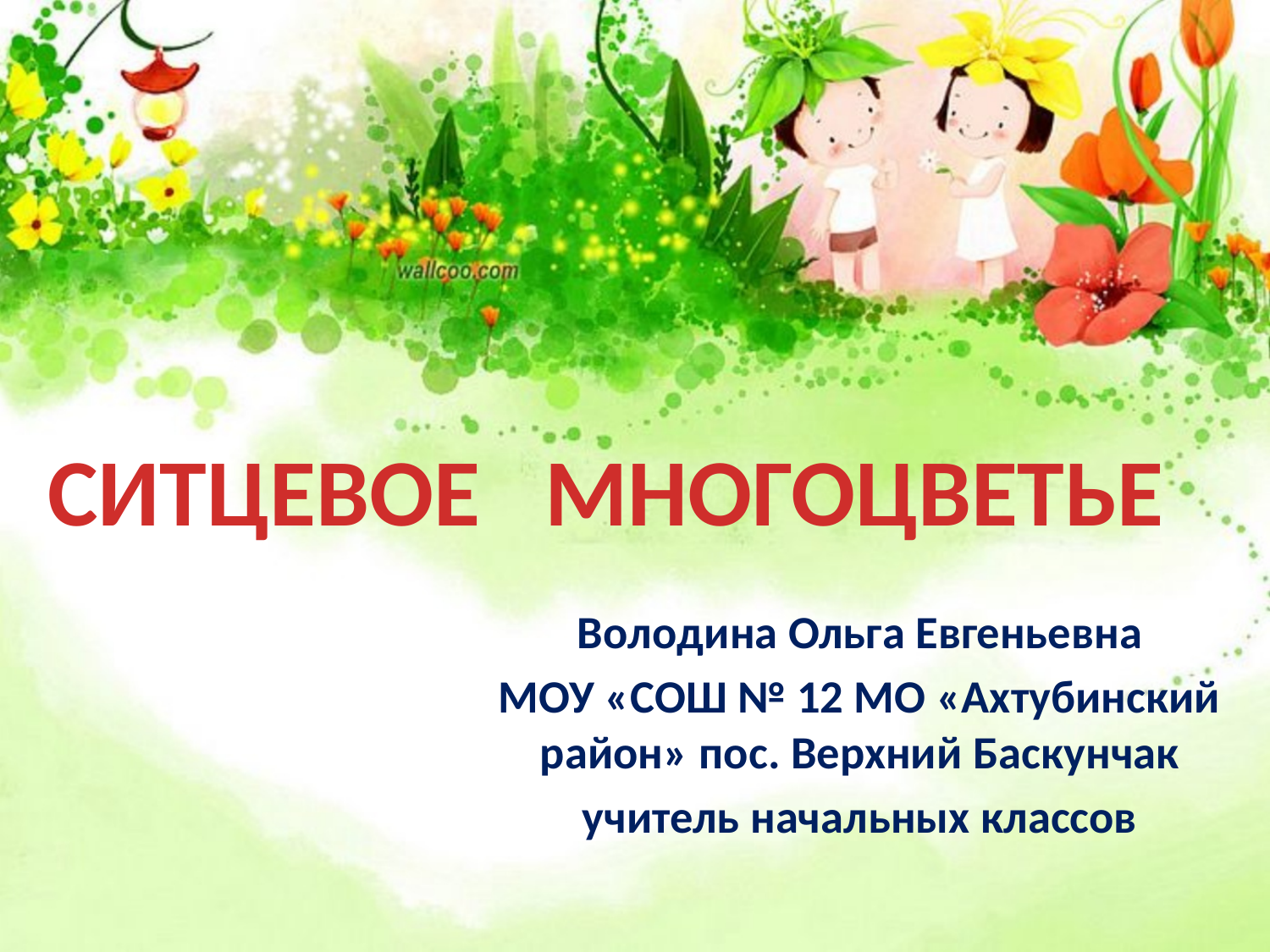

# СИТЦЕВОЕ   МНОГОЦВЕТЬЕ
Володина Ольга Евгеньевна
МОУ «СОШ № 12 МО «Ахтубинский район» пос. Верхний Баскунчак
учитель начальных классов